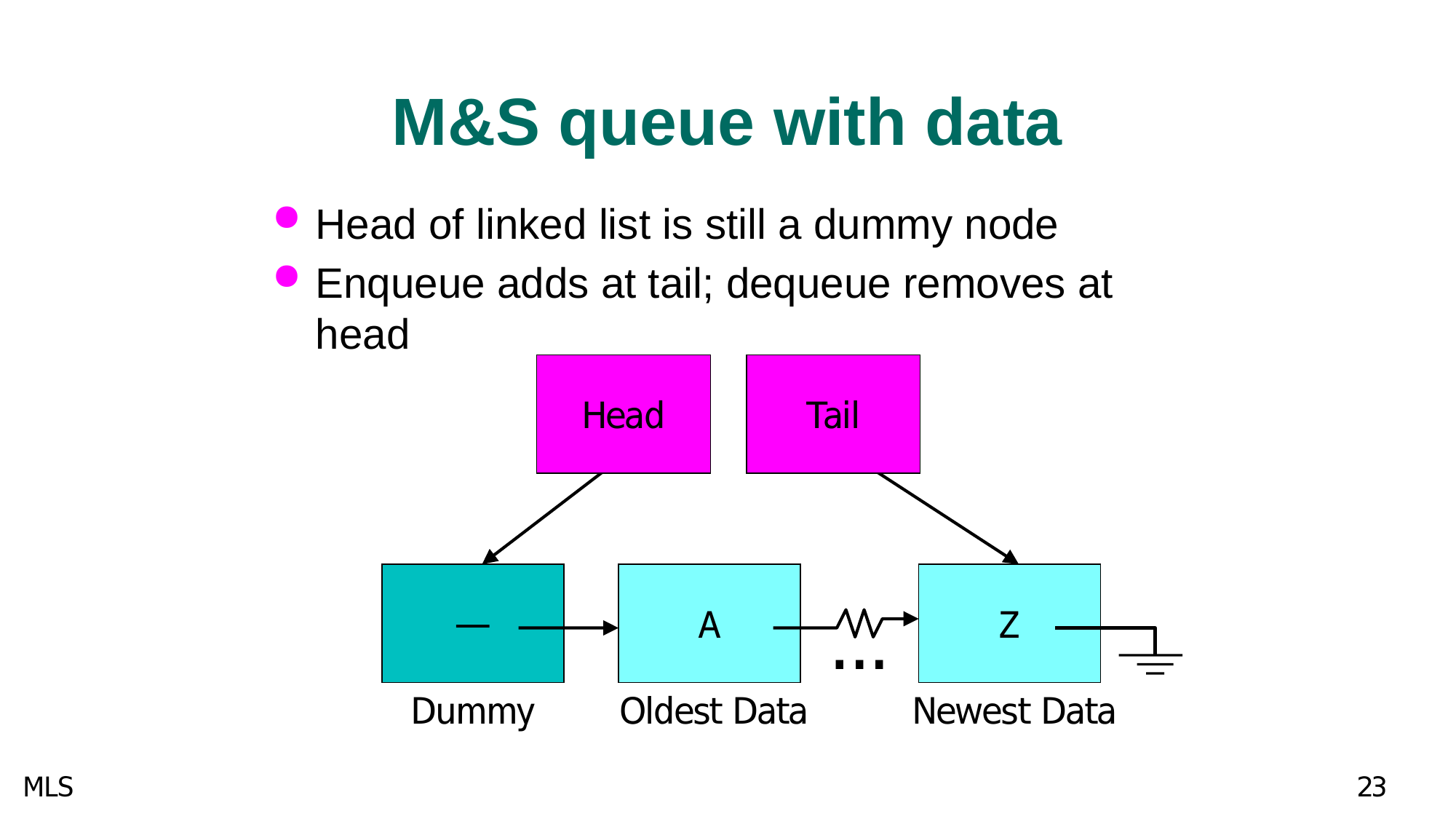

# M&S queue with data
Head of linked list is still a dummy node
Enqueue adds at tail; dequeue removes at head
Head
Tail

—
A
Z
…

Dummy
Oldest Data
Newest Data